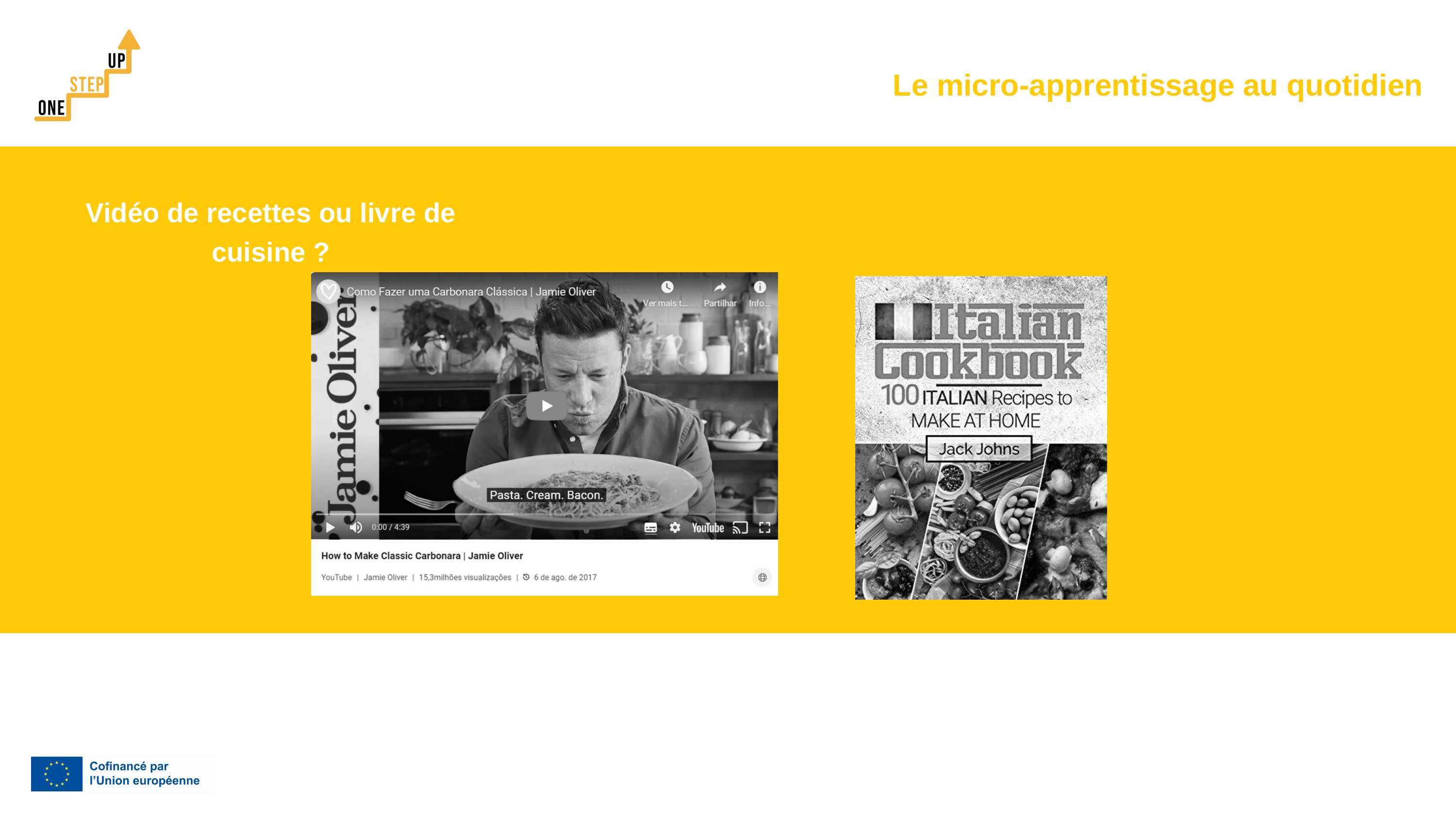

Le micro-apprentissage au quotidien

Vidéo de recettes ou livre de cuisine ?